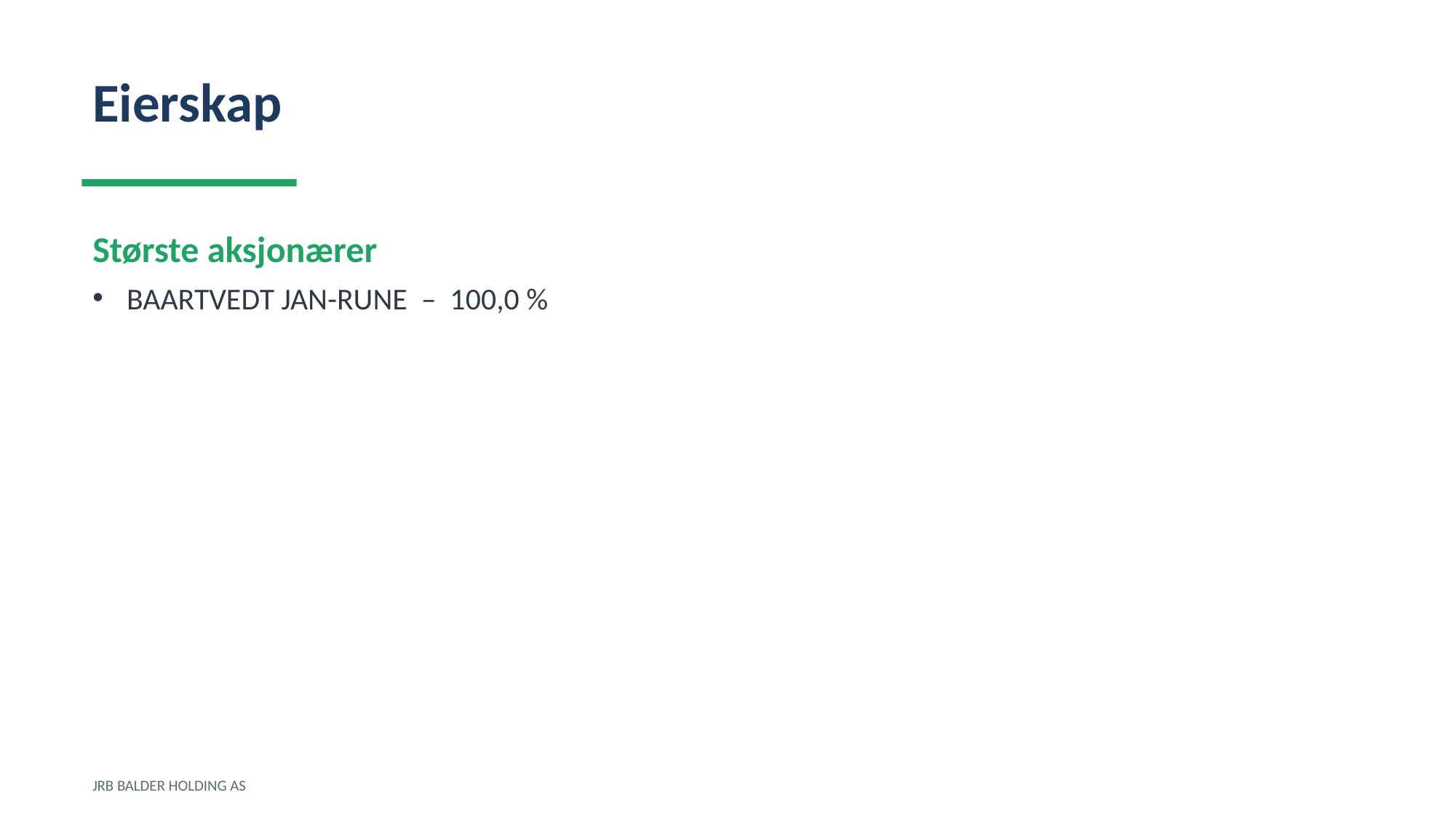

Eierskap

Største aksjonærer
BAARTVEDT JAN-RUNE  –  100,0 %
JRB BALDER HOLDING AS